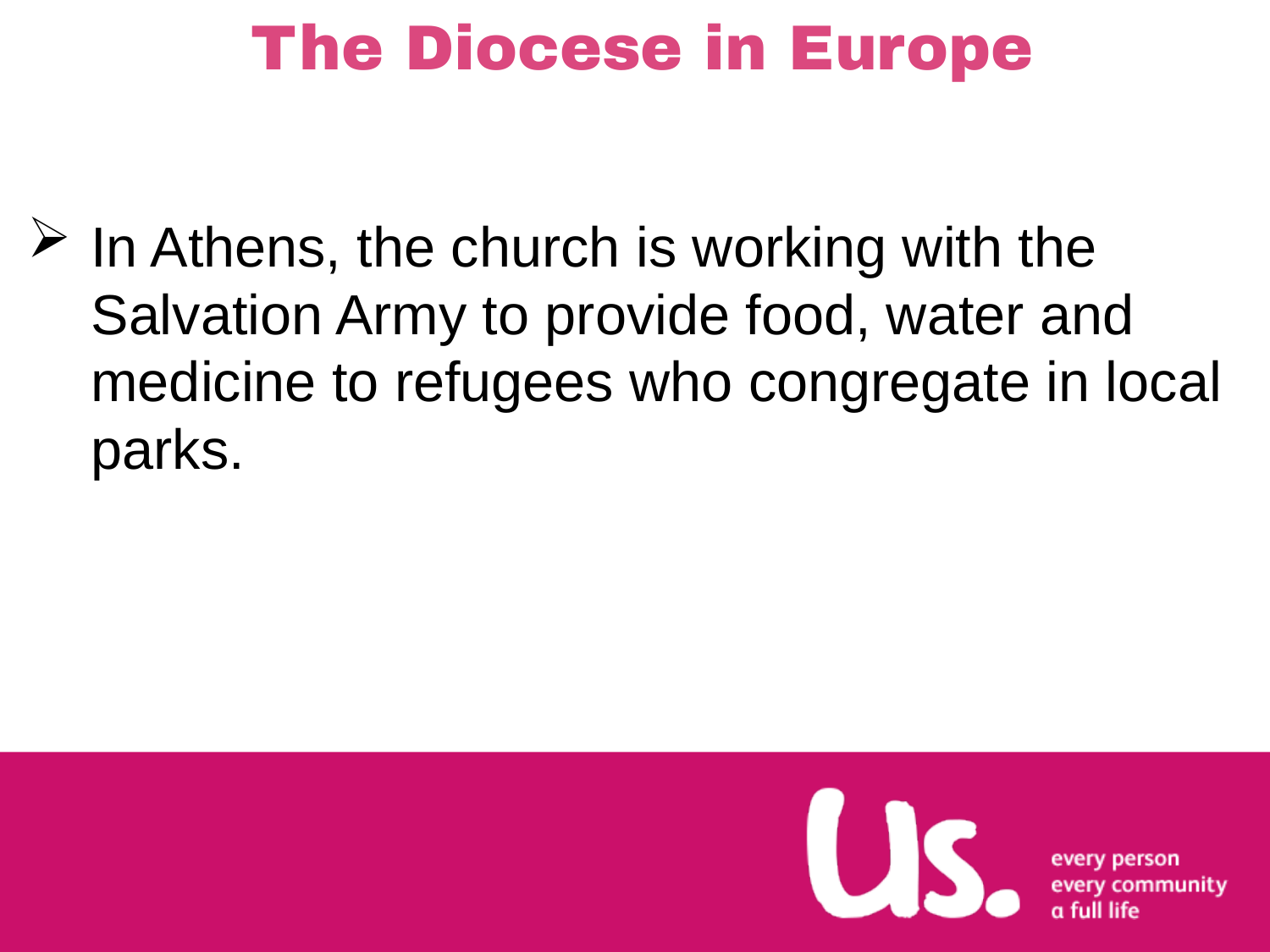

# The Diocese in Europe
In Athens, the church is working with the Salvation Army to provide food, water and medicine to refugees who congregate in local parks.